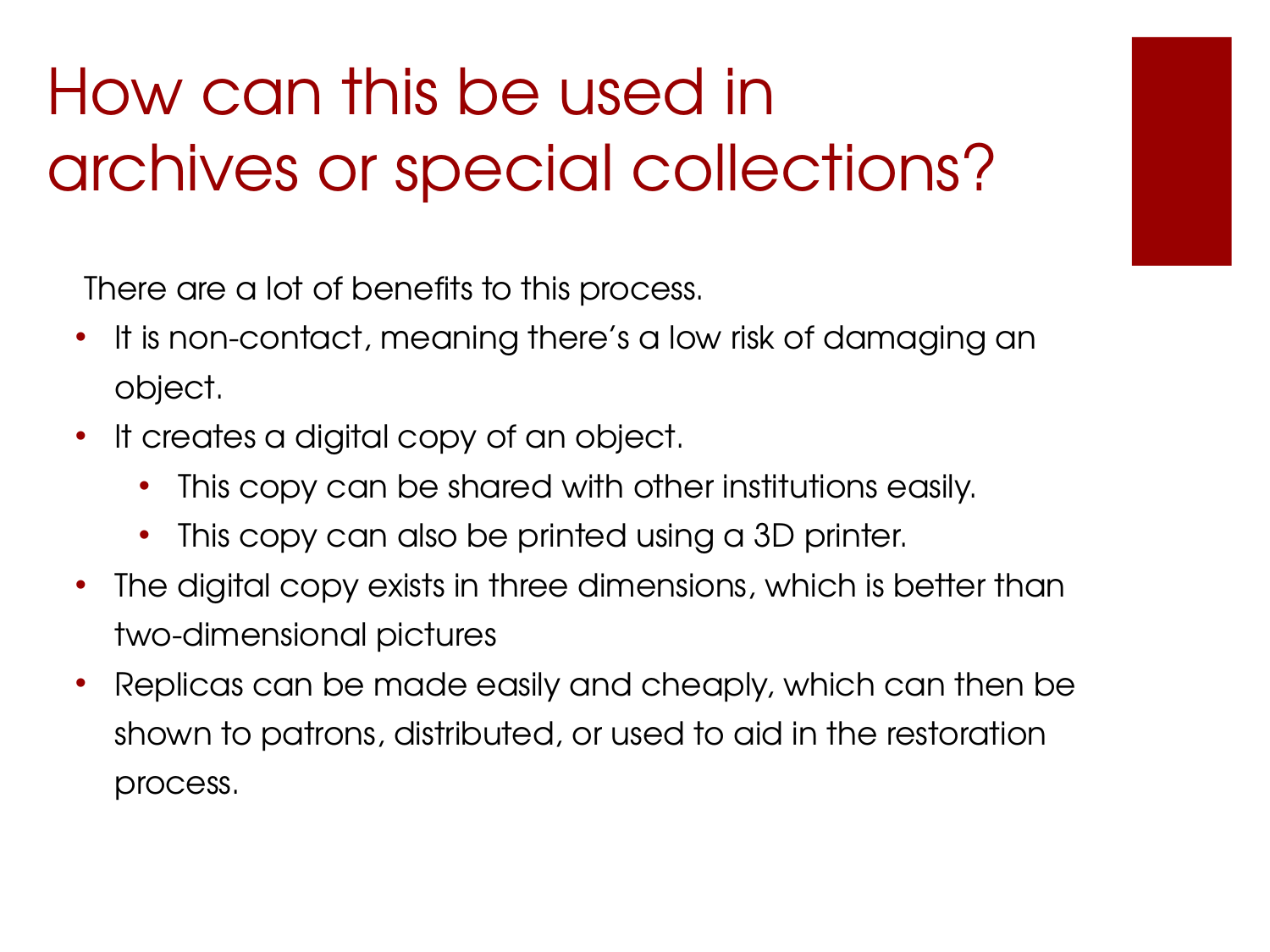

# How can this be used in archives or special collections?
 There are a lot of benefits to this process.
It is non-contact, meaning there’s a low risk of damaging an object.
It creates a digital copy of an object.
This copy can be shared with other institutions easily.
This copy can also be printed using a 3D printer.
The digital copy exists in three dimensions, which is better than two-dimensional pictures
Replicas can be made easily and cheaply, which can then be shown to patrons, distributed, or used to aid in the restoration process.